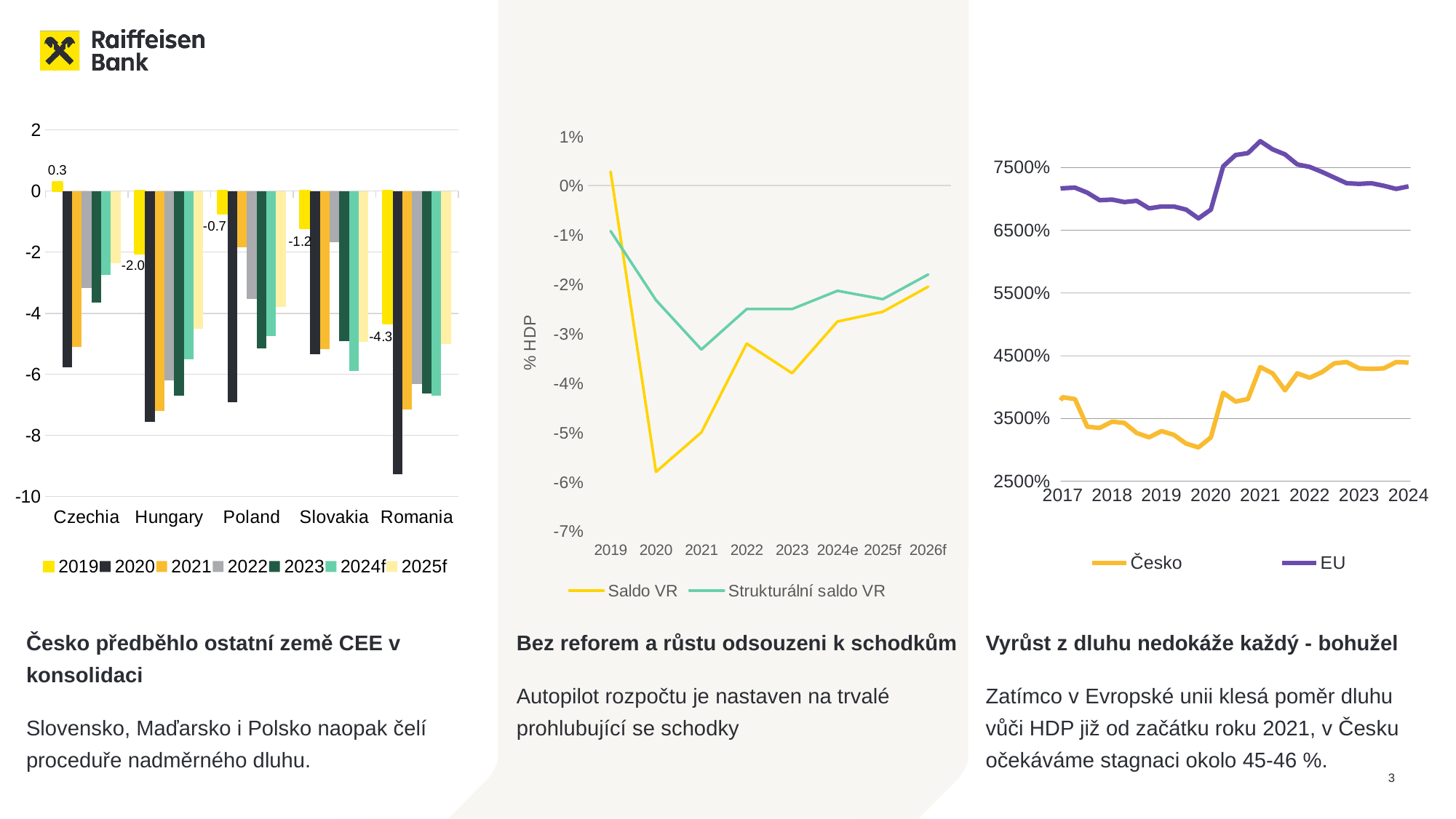

### Chart

| Category | 2019 | 2020 | 2021 | 2022 | 2023 | 2024f | 2025f |
|---|---|---|---|---|---|---|---|
| Czechia | 0.288509 | -5.766482 | -5.112841 | -3.173172 | -3.654488 | -2.736601 | -2.356471 |
| Hungary | -2.046999 | -7.556899 | -7.2 | -6.2 | -6.7 | -5.5 | -4.5 |
| Poland | -0.743241 | -6.922871 | -1.831603 | -3.520794 | -5.152713 | -4.737234 | -3.7979 |
| Slovakia | -1.207353 | -5.349509 | -5.181925 | -1.67271 | -4.902746 | -5.877903 | -4.928738 |
| Romania | -4.321737 | -9.267736 | -7.155238 | -6.323944 | -6.637306 | -6.7 | -5.0 |

### Chart

| Category |  |  |
|---|---|---|
| 2019 | 0.002837386941363415 | -0.0092 |
| 2020 | -0.058 | -0.0232 |
| 2021 | -0.05 | -0.0332 |
| 2022 | -0.032 | -0.025 |
| 2023 | -0.038 | -0.025 |
| 2024e | -0.02753430085529048 | -0.0213 |
| 2025f | -0.025547947020449883 | -0.023 |
| 2026f | -0.020464210142881117 | -0.018 |

### Chart

| Category | Česko | EU |
|---|---|---|
| 36526 | 14.0 | 60.2 |
| 36617 | 14.2 | 59.5 |
| 36708 | 14.6 | 59.1 |
| 36800 | 15.7 | 57.5 |
| 36892 | 16.7 | 57.2 |
| 36982 | 18.7 | 57.3 |
| 37073 | 20.8 | 56.7 |
| 37165 | 21.4 | 56.4 |
| 37257 | 22.4 | 57.2 |
| 37347 | 23.0 | 57.1 |
| 37438 | 24.7 | 57.0 |
| 37530 | 24.2 | 56.2 |
| 37622 | 26.9 | 57.2 |
| 37712 | 26.9 | 57.7 |
| 37803 | 26.9 | 57.9 |
| 37895 | 26.4 | 56.6 |
| 37987 | 27.8 | 57.8 |
| 38078 | 28.8 | 58.4 |
| 38169 | 27.8 | 58.1 |
| 38261 | 26.3 | 56.6 |
| 38353 | 26.3 | 57.6 |
| 38443 | 25.8 | 58.1 |
| 38534 | 25.5 | 57.4 |
| 38626 | 25.5 | 56.4 |
| 38718 | 25.5 | 56.5 |
| 38808 | 25.6 | 56.2 |
| 38899 | 25.3 | 55.8 |
| 38991 | 25.3 | 54.4 |
| 39083 | 25.0 | 54.3 |
| 39173 | 25.6 | 54.4 |
| 39264 | 24.5 | 53.5 |
| 39356 | 25.2 | 52.1 |
| 39448 | 23.9 | 52.6 |
| 39539 | 25.1 | 52.6 |
| 39630 | 24.8 | 52.5 |
| 39722 | 26.0 | 54.6 |
| 39814 | 26.4 | 57.7 |
| 39904 | 29.6 | 60.7 |
| 39995 | 30.8 | 62.7 |
| 40087 | 31.0 | 63.5 |
| 40179 | 31.8 | 64.9 |
| 40269 | 32.4 | 65.5 |
| 40360 | 35.3 | 65.7 |
| 40452 | 34.3 | 67.3 |
| 40544 | 35.0 | 67.7 |
| 40634 | 35.1 | 68.2 |
| 40725 | 36.1 | 68.0 |
| 40817 | 37.0 | 68.2 |
| 40909 | 39.3 | 68.7 |
| 41000 | 39.9 | 70.0 |
| 41091 | 41.2 | 70.1 |
| 41183 | 41.2 | 71.0 |
| 41275 | 42.3 | 72.8 |
| 41365 | 41.6 | 73.6 |
| 41456 | 40.7 | 73.3 |
| 41548 | 41.6 | 73.0 |
| 41640 | 41.1 | 73.7 |
| 41730 | 40.2 | 74.3 |
| 41821 | 39.7 | 73.6 |
| 41913 | 39.1 | 73.3 |
| 42005 | 39.0 | 73.9 |
| 42095 | 38.5 | 73.5 |
| 42186 | 37.8 | 72.9 |
| 42278 | 37.4 | 72.0 |
| 42370 | 37.6 | 72.8 |
| 42461 | 37.3 | 72.8 |
| 42552 | 36.2 | 72.0 |
| 42644 | 35.4 | 71.4 |
| 42736 | 38.4 | 71.7 |
| 42826 | 38.1 | 71.8 |
| 42917 | 33.7 | 71.0 |
| 43009 | 33.5 | 69.8 |
| 43101 | 34.5 | 69.9 |
| 43191 | 34.3 | 69.5 |
| 43282 | 32.7 | 69.7 |
| 43374 | 32.0 | 68.5 |
| 43466 | 33.0 | 68.8 |
| 43556 | 32.4 | 68.8 |
| 43647 | 31.0 | 68.3 |
| 43739 | 30.4 | 66.9 |
| 43831 | 32.0 | 68.3 |
| 43922 | 39.1 | 75.2 |
| 44013 | 37.7 | 77.0 |
| 44105 | 38.1 | 77.3 |
| 44197 | 43.2 | 79.2 |
| 44287 | 42.2 | 77.9 |
| 44378 | 39.5 | 77.1 |
| 44470 | 42.2 | 75.5 |
| 44562 | 41.5 | 75.1 |
| 44652 | 42.4 | 74.3 |
| 44743 | 43.8 | 73.4 |
| 44835 | 44.0 | 72.5 |
| 44927 | 43.0 | 72.4 |
| 45017 | 42.9 | 72.5 |
| 45108 | 43.0 | 72.1 |
| 45200 | 44.0 | 71.6 |
| 45292 | 43.9 | 72.0 |
Česko předběhlo ostatní země CEE v konsolidaci
Slovensko, Maďarsko i Polsko naopak čelí proceduře nadměrného dluhu.
Bez reforem a růstu odsouzeni k schodkům
Autopilot rozpočtu je nastaven na trvalé prohlubující se schodky
Vyrůst z dluhu nedokáže každý - bohužel
Zatímco v Evropské unii klesá poměr dluhu vůči HDP již od začátku roku 2021, v Česku očekáváme stagnaci okolo 45-46 %.